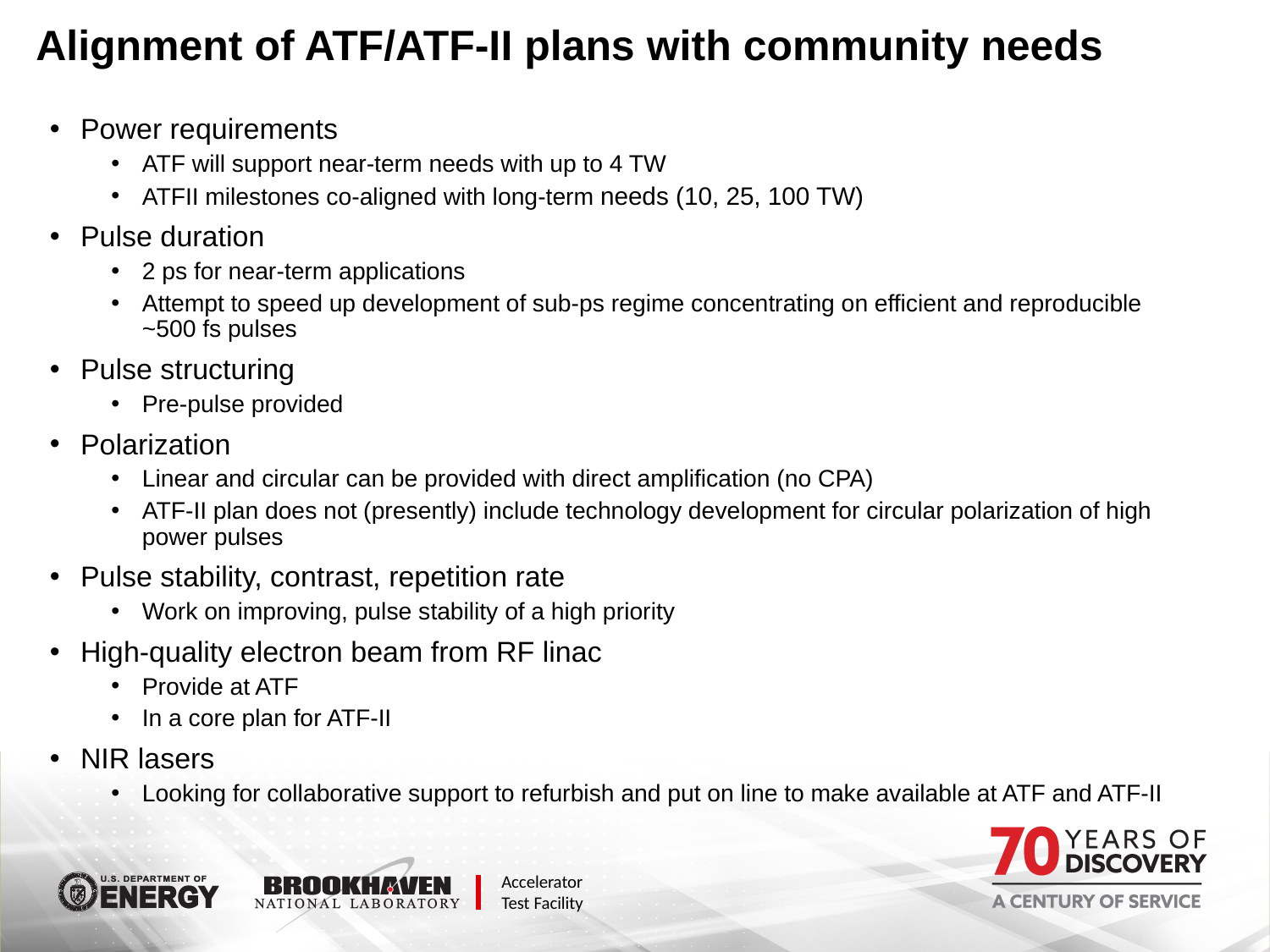

# Alignment of ATF/ATF-II plans with community needs
Power requirements
ATF will support near-term needs with up to 4 TW
ATFII milestones co-aligned with long-term needs (10, 25, 100 TW)
Pulse duration
2 ps for near-term applications
Attempt to speed up development of sub-ps regime concentrating on efficient and reproducible ~500 fs pulses
Pulse structuring
Pre-pulse provided
Polarization
Linear and circular can be provided with direct amplification (no CPA)
ATF-II plan does not (presently) include technology development for circular polarization of high power pulses
Pulse stability, contrast, repetition rate
Work on improving, pulse stability of a high priority
High-quality electron beam from RF linac
Provide at ATF
In a core plan for ATF-II
NIR lasers
Looking for collaborative support to refurbish and put on line to make available at ATF and ATF-II